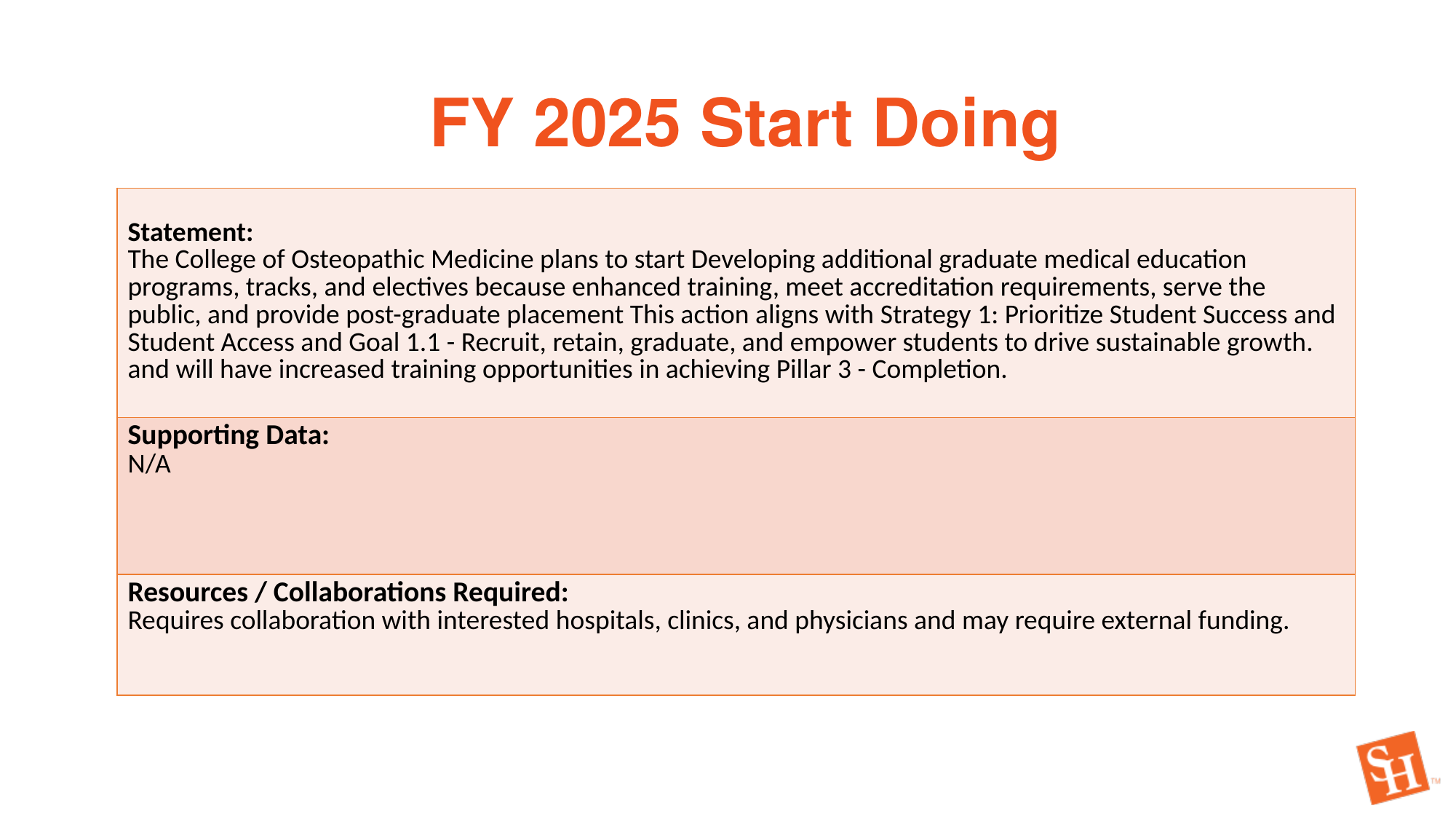

FY 2025 Start Doing
| Statement: The College of Osteopathic Medicine plans to start Developing additional graduate medical education programs, tracks, and electives because enhanced training, meet accreditation requirements, serve the public, and provide post-graduate placement This action aligns with Strategy 1: Prioritize Student Success and Student Access and Goal 1.1 - Recruit, retain, graduate, and empower students to drive sustainable growth. and will have increased training opportunities in achieving Pillar 3 - Completion. |
| --- |
| Supporting Data: N/A |
| Resources / Collaborations Required: Requires collaboration with interested hospitals, clinics, and physicians and may require external funding. |